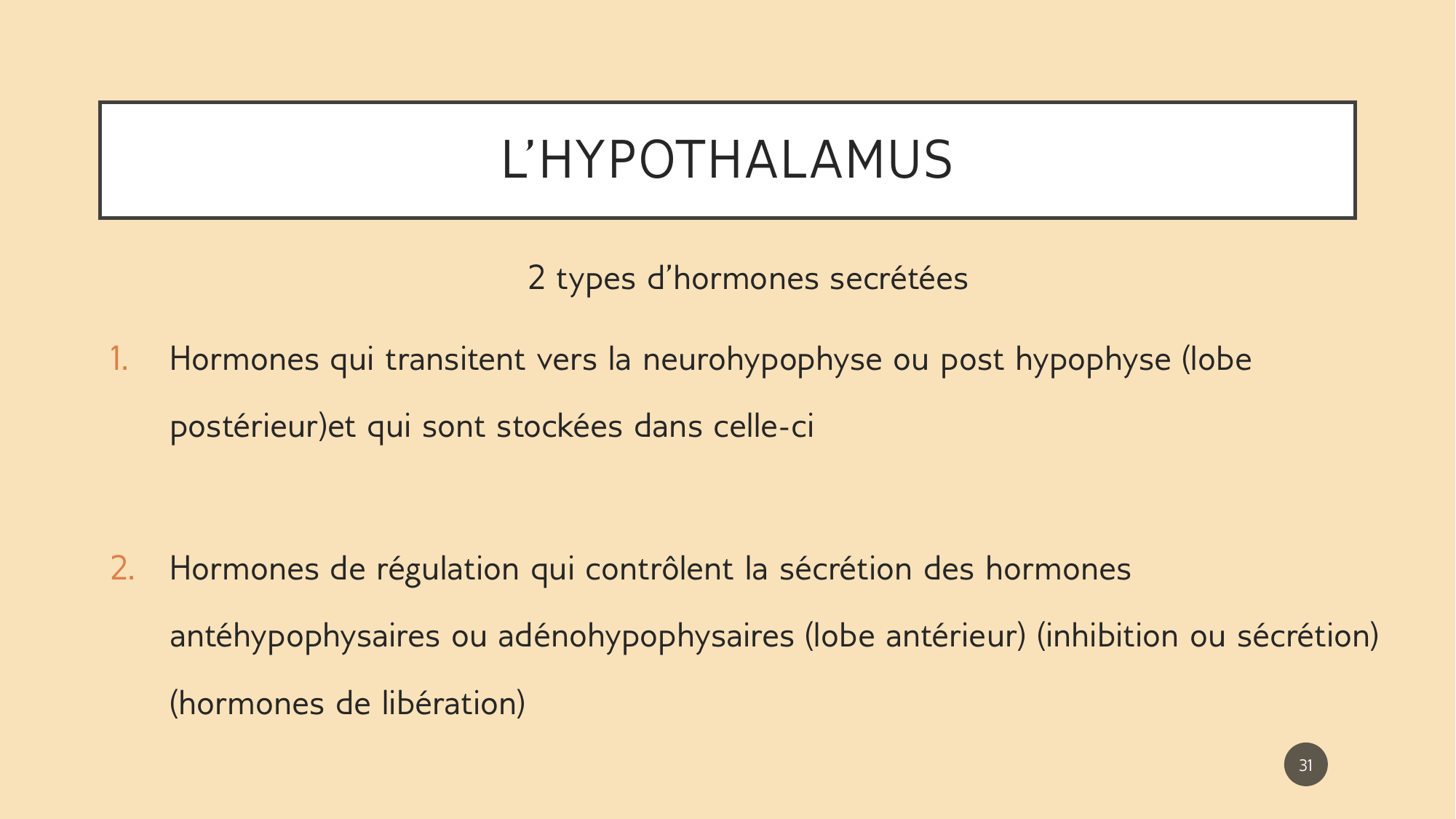

# L’hypothalamus
2 types d’hormones secrétées
Hormones qui transitent vers la neurohypophyse ou post hypophyse (lobe postérieur)et qui sont stockées dans celle-ci

Hormones de régulation qui contrôlent la sécrétion des hormones antéhypophysaires ou adénohypophysaires (lobe antérieur) (inhibition ou sécrétion) (hormones de libération)

31